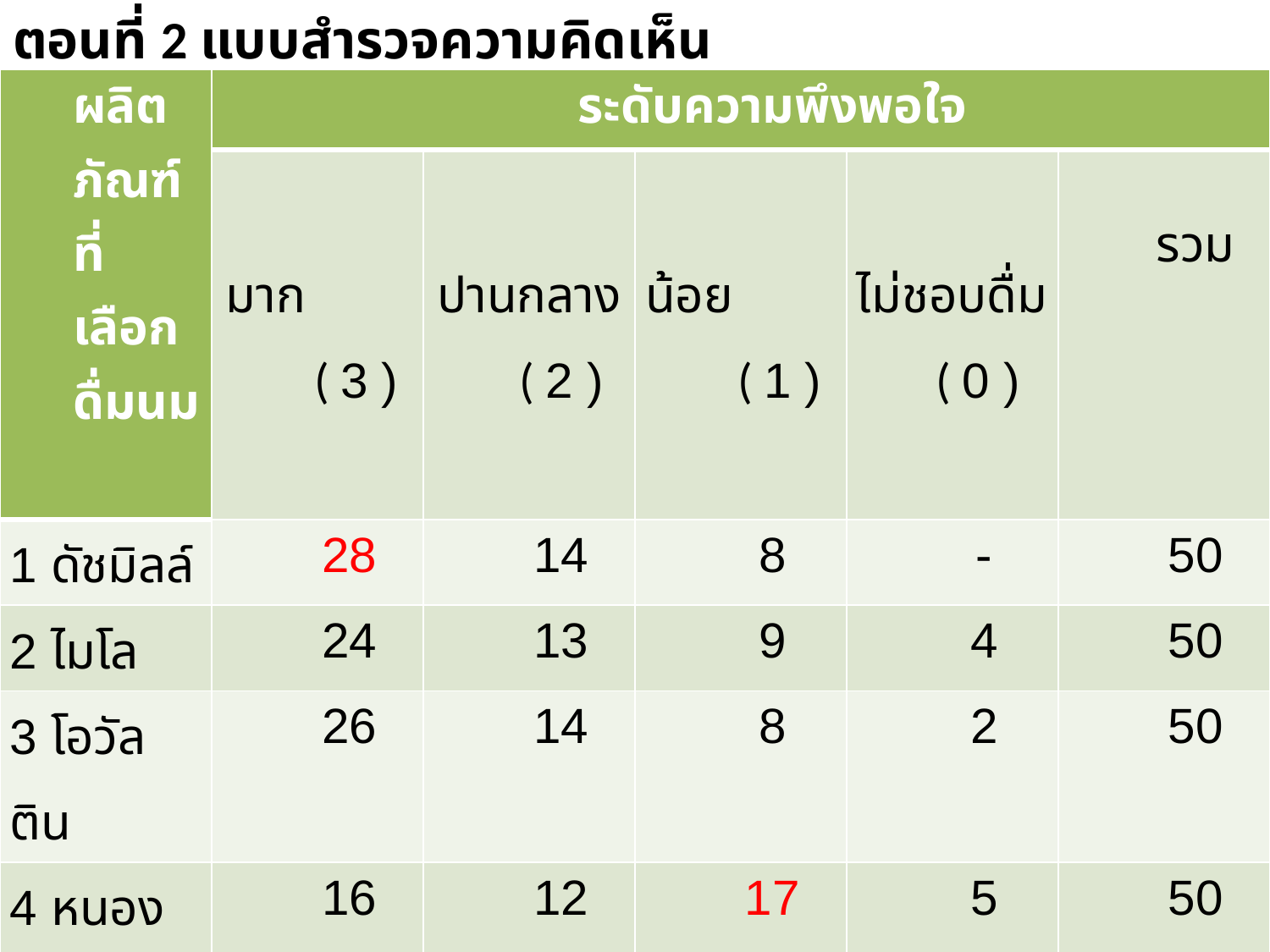

ตอนที่ 2 แบบสำรวจความคิดเห็น

| ผลิต ภัณฑ์ที่เลือกดื่มนม | ระดับความพึงพอใจ |  |  |  |  |
| --- | --- | --- | --- | --- | --- |
|  | มาก ( 3 ) | ปานกลาง ( 2 ) | น้อย ( 1 ) | ไม่ชอบดื่ม ( 0 ) | รวม |
| 1 ดัชมิลล์ | 28 | 14 | 8 | - | 50 |
| 2 ไมโล | 24 | 13 | 9 | 4 | 50 |
| 3 โอวัลติน | 26 | 14 | 8 | 2 | 50 |
| 4 หนองโพ | 16 | 12 | 17 | 5 | 50 |
| 5 ไวตามิลล์ | 13 | 26 | 6 | 5 | 50 |
| 6 บีทาเก้น | 23 | 19 | 5 | 3 | 50 |
| 7 แลคตาซอย | 8 | 27 | 8 | 7 | 50 |
| 8 ตราหมี | 20 | 14 | 8 | 8 | 50 |
| 9 เมจิ | 23 | 16 | 5 | 6 | 50 |
| 10 โฟร์โมสต์ | 27 | 16 | 7 | - | 50 |